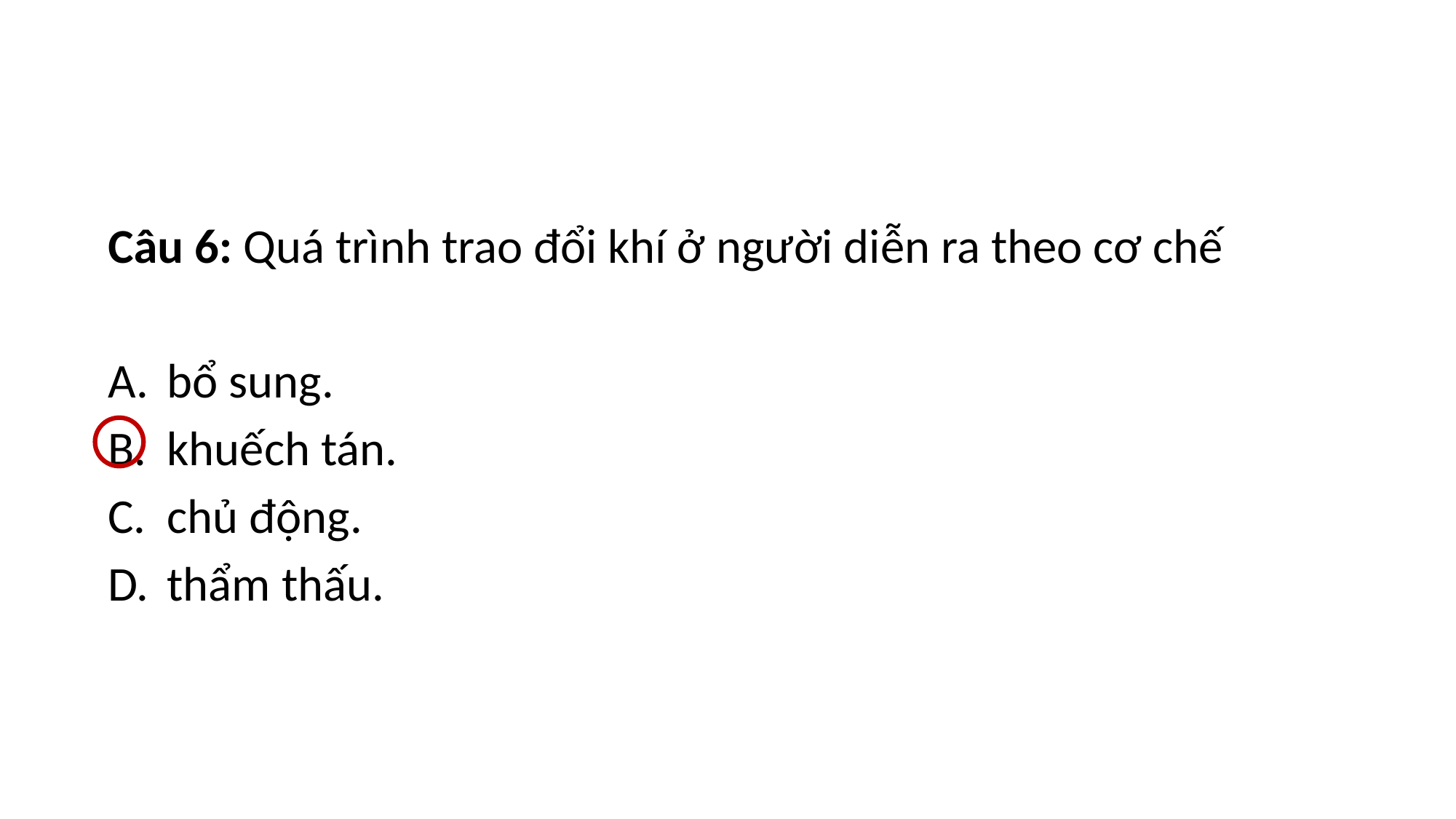

Câu 6: Quá trình trao đổi khí ở người diễn ra theo cơ chế

bổ sung.
khuếch tán.
chủ động.
thẩm thấu.